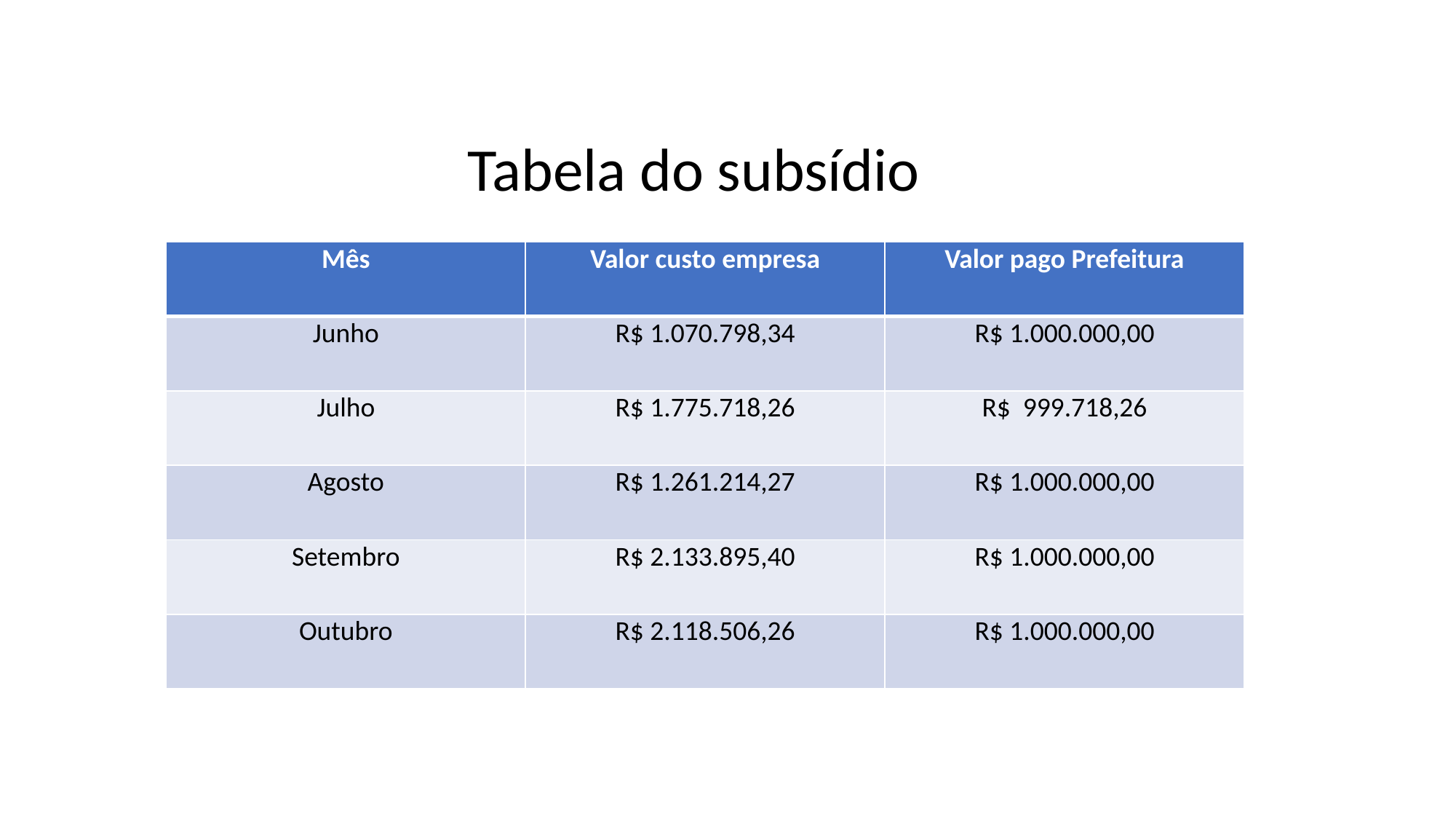

Tabela do subsídio

| Mês | Valor custo empresa | Valor pago Prefeitura |
| --- | --- | --- |
| Junho | R$ 1.070.798,34 | R$ 1.000.000,00 |
| Julho | R$ 1.775.718,26 | R$ 999.718,26 |
| Agosto | R$ 1.261.214,27 | R$ 1.000.000,00 |
| Setembro | R$ 2.133.895,40 | R$ 1.000.000,00 |
| Outubro | R$ 2.118.506,26 | R$ 1.000.000,00 |